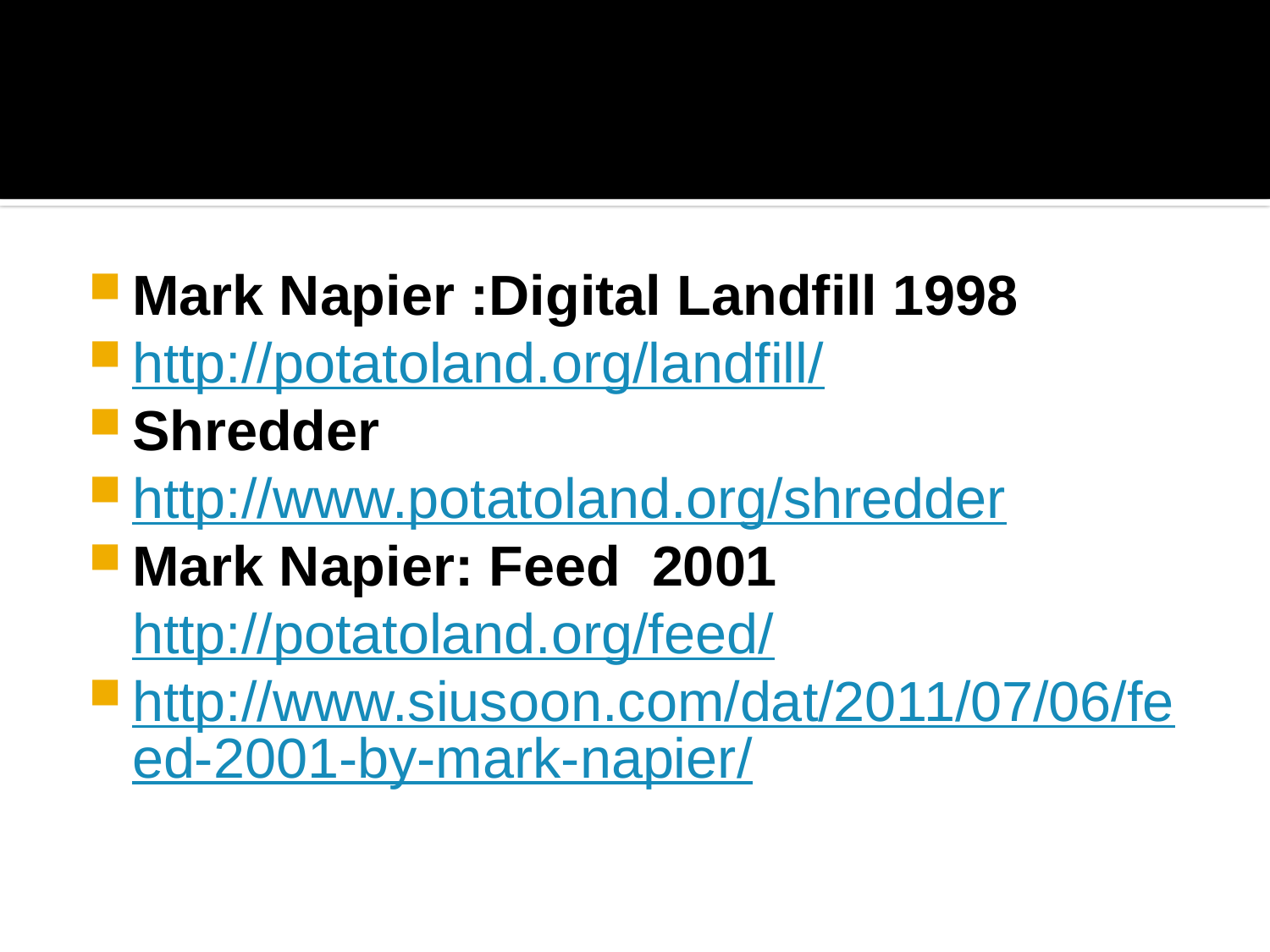

#
Mark Napier :Digital Landfill 1998
http://potatoland.org/landfill/
Shredder
http://www.potatoland.org/shredder
Mark Napier: Feed  2001 http://potatoland.org/feed/
http://www.siusoon.com/dat/2011/07/06/feed-2001-by-mark-napier/